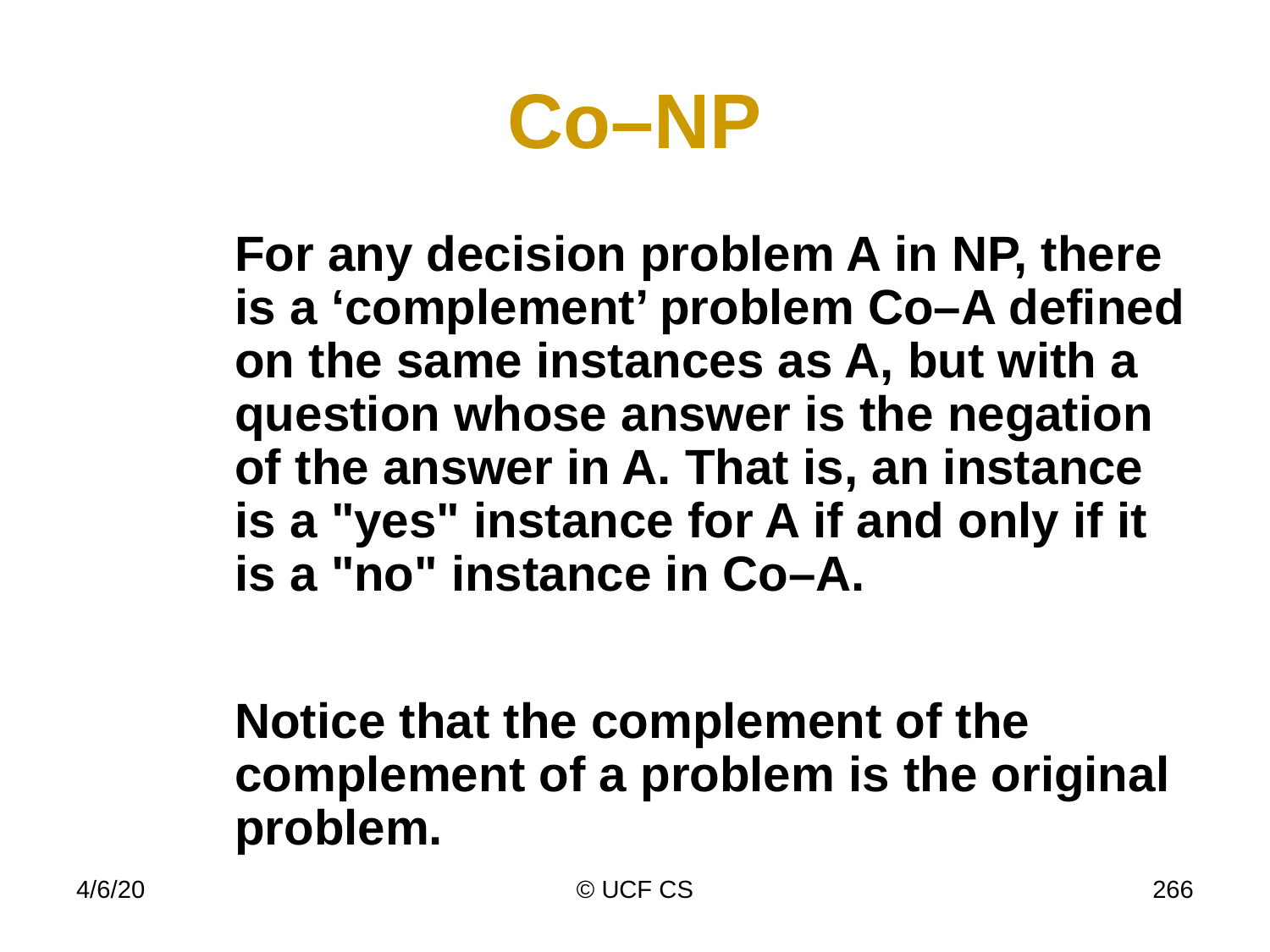

# Co–NP
	For any decision problem A in NP, there is a ‘complement’ problem Co–A defined on the same instances as A, but with a question whose answer is the negation of the answer in A. That is, an instance is a "yes" instance for A if and only if it is a "no" instance in Co–A.

	Notice that the complement of the complement of a problem is the original problem.

4/6/20
© UCF CS
266